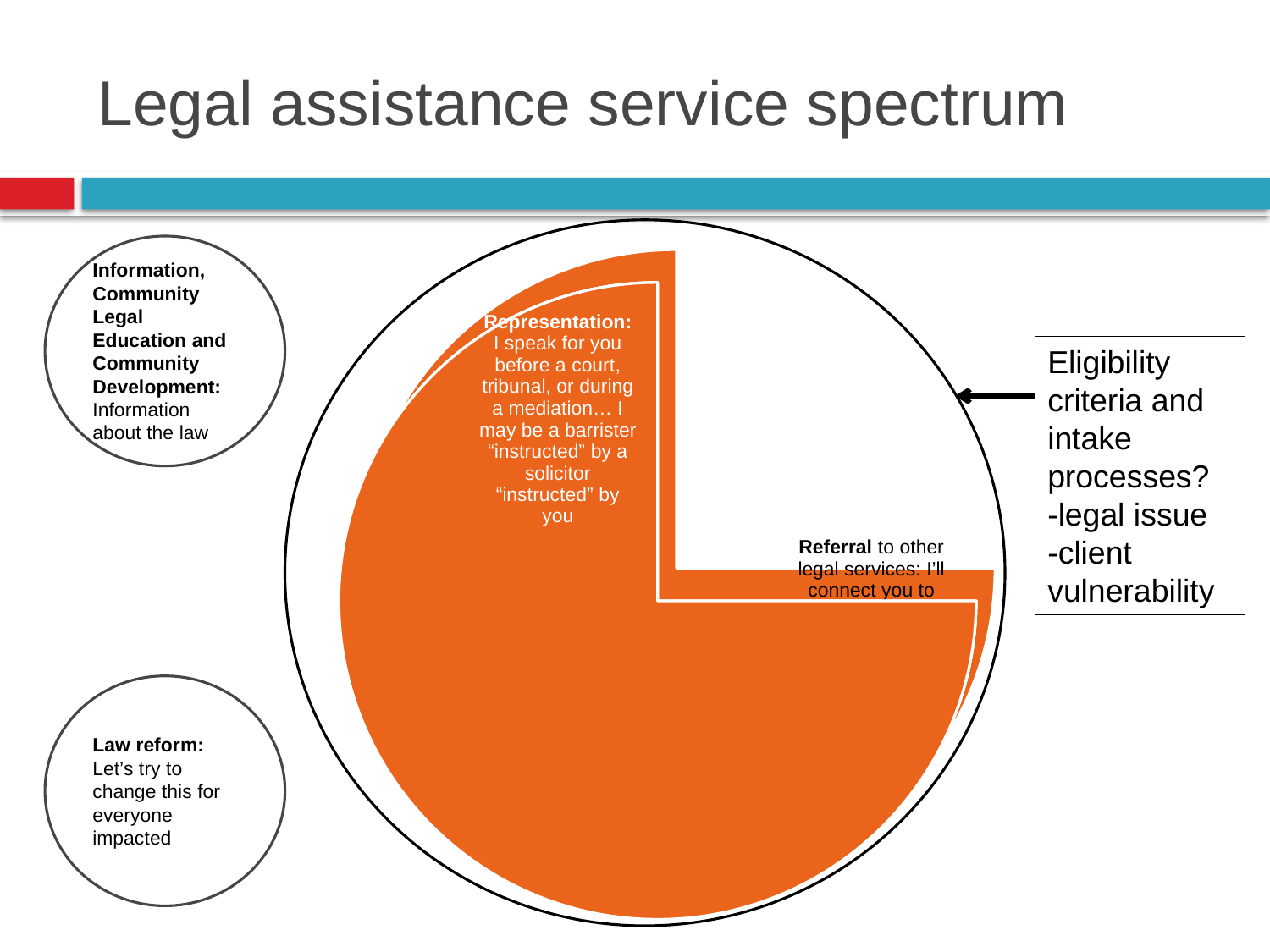

# Legal assistance service spectrum
Advice: I can advise you about how the law applies in your situation
Referral to other legal services: I’ll connect you to more appropriate lawyers and advocates
Small task assistance: I can help with this specific task
Duty lawyer: I speak for you at this hearing today only
Casework: I advise, write letters and negotiate on your behalf
Representation: I speak for you before a court, tribunal, or during a mediation… I may be a barrister “instructed” by a solicitor “instructed” by you

Information, Community Legal Education and Community Development: Information about the law
Eligibility criteria and intake processes?
-legal issue
-client vulnerability
Law reform: Let’s try to change this for everyone impacted